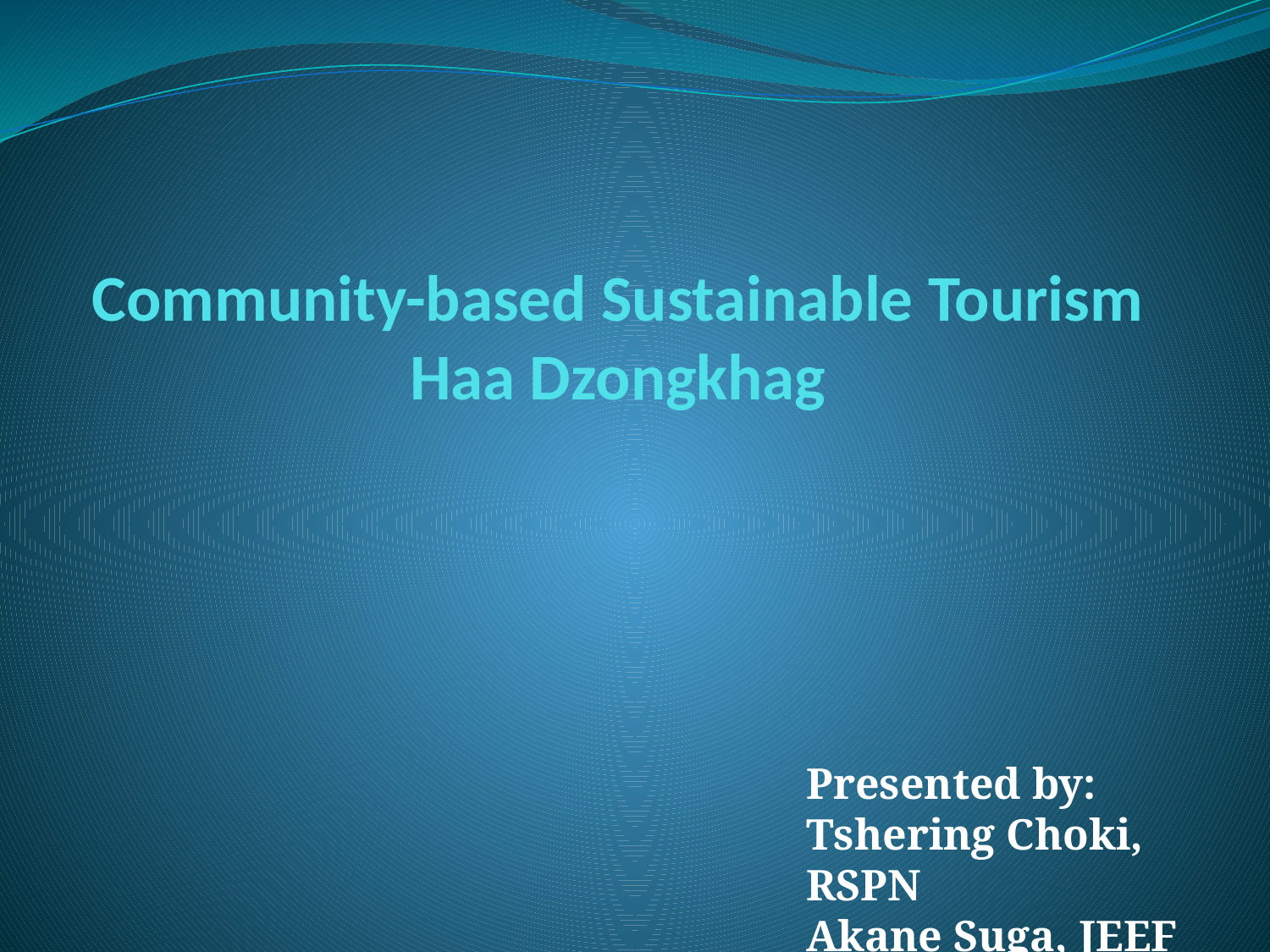

# Community-based Sustainable Tourism Haa Dzongkhag
Presented by:
Tshering Choki, RSPN
Akane Suga, JEEF